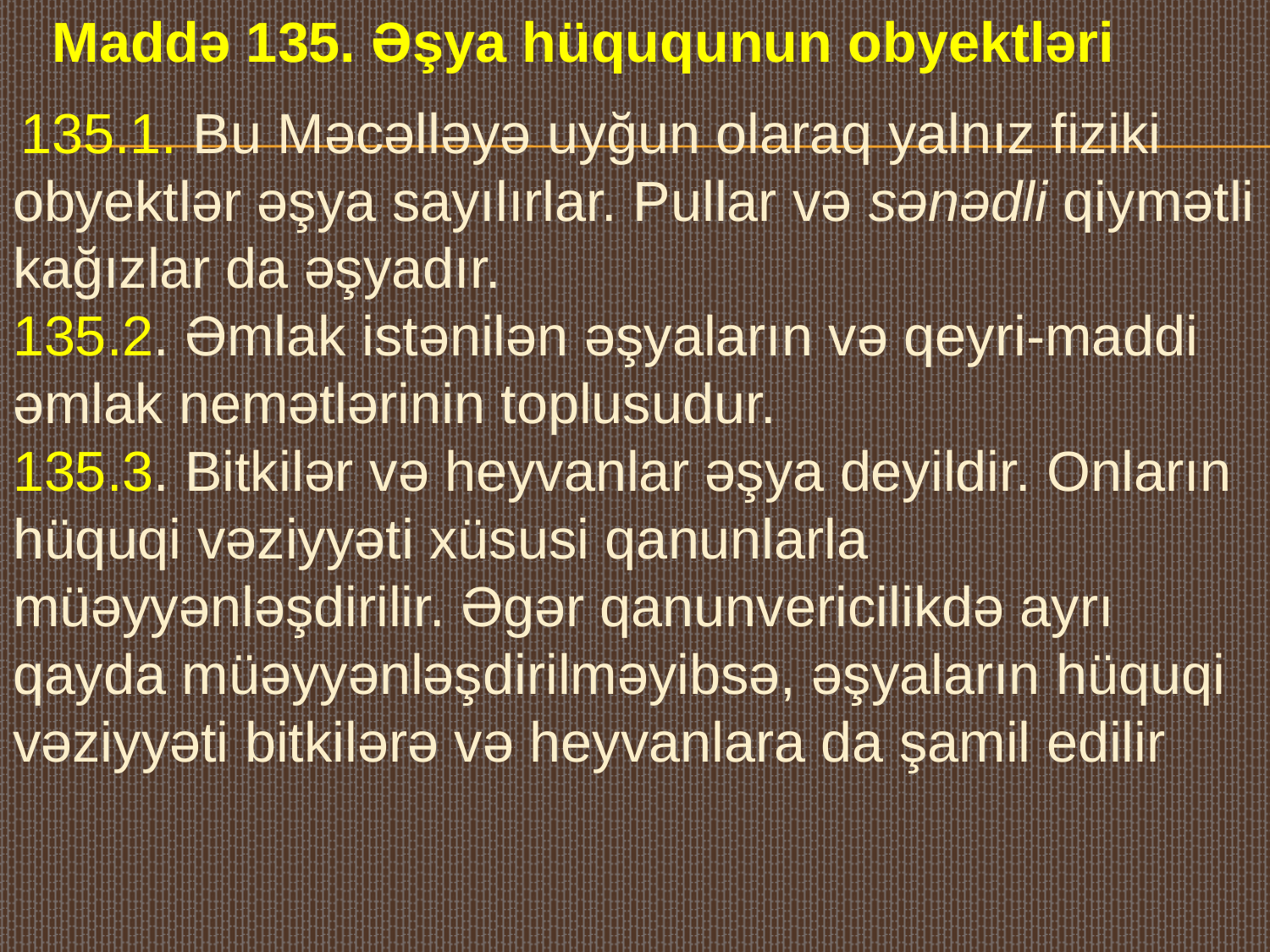

Maddə 135. Əşya hüququnun obyektləri
 135.1. Bu Məcəlləyə uyğun olaraq yalnız fiziki obyektlər əşya sayılırlar. Pullar və sənədli qiymətli kağızlar da əşyadır.
135.2. Əmlak istənilən əşyaların və qeyri-maddi əmlak nemətlərinin toplusudur.
135.3. Bitkilər və heyvanlar əşya deyildir. Onların hüquqi vəziyyəti xüsusi qanunlarla müəyyənləşdirilir. Əgər qanunvericilikdə ayrı qayda müəyyənləşdirilməyibsə, əşyaların hüquqi vəziyyəti bitkilərə və heyvanlara da şamil edilir